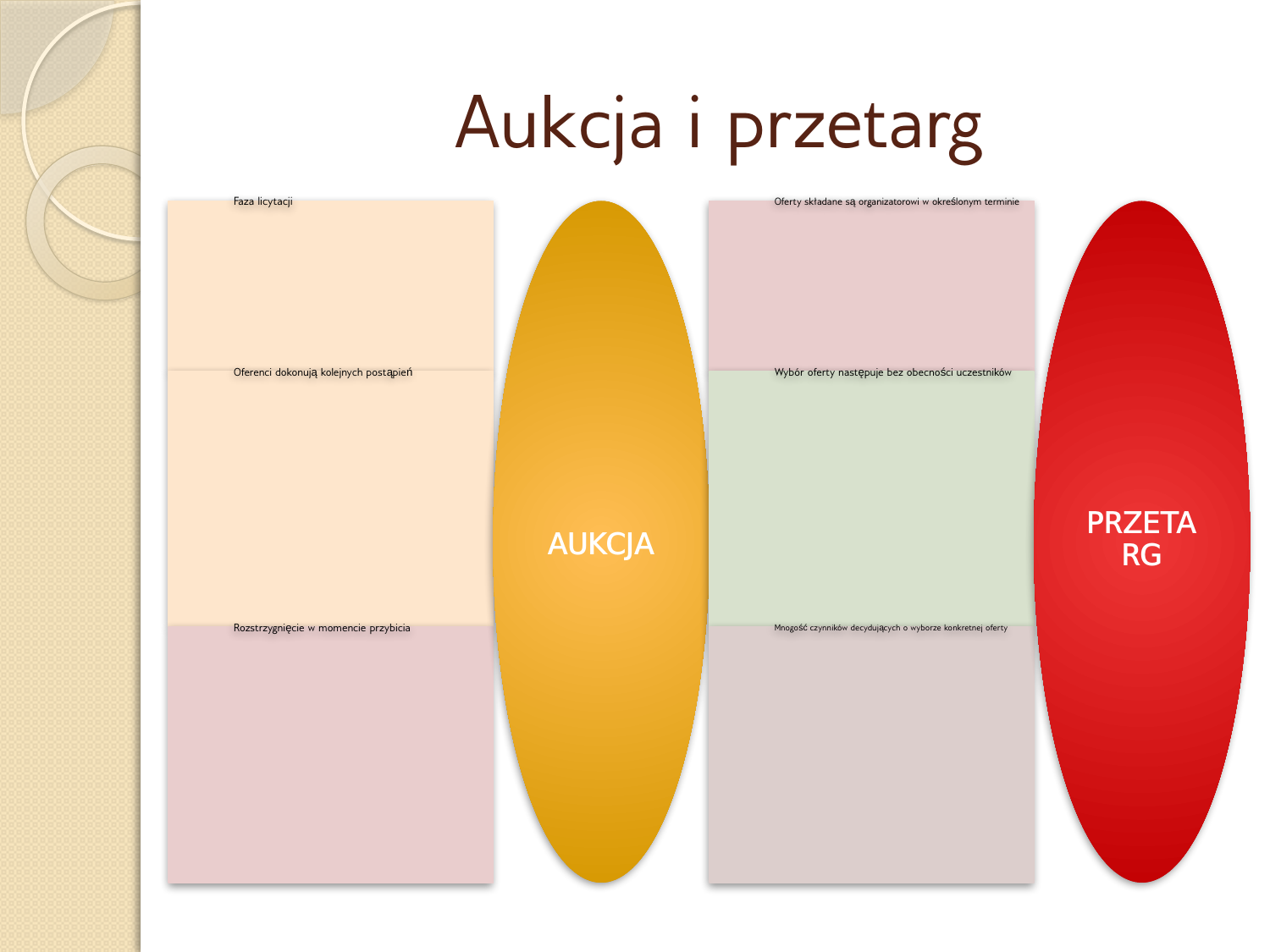

# Aukcja i przetarg
AUKCJA
Faza licytacji
Oferenci dokonują kolejnych postąpień
PRZETARG
Oferty składane są organizatorowi w określonym terminie
Wybór oferty następuje bez obecności uczestników
Rozstrzygnięcie w momencie przybicia
Mnogość czynników decydujących o wyborze konkretnej oferty